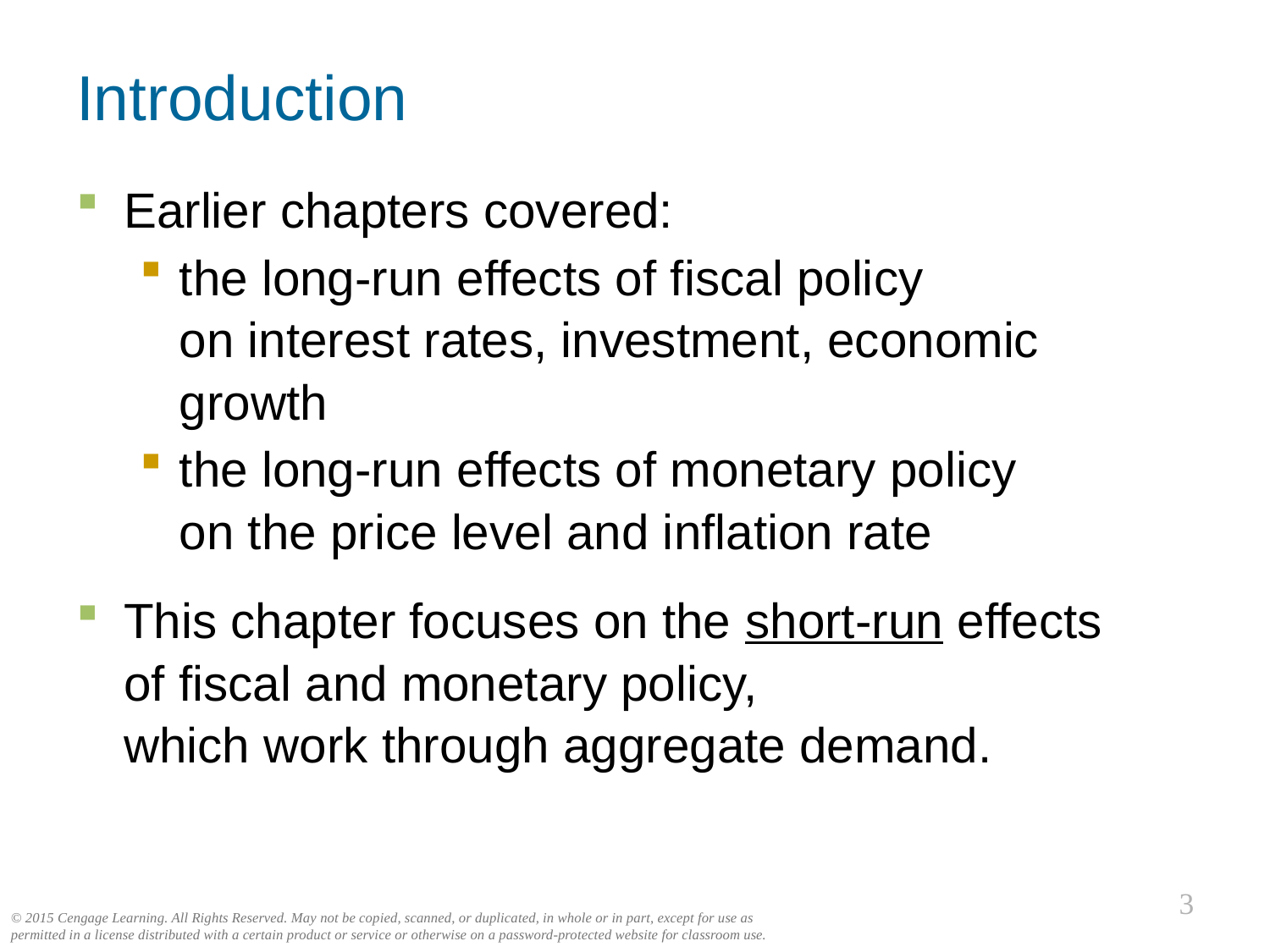

# Introduction
0
Earlier chapters covered:
the long-run effects of fiscal policy
on interest rates, investment, economic growth
the long-run effects of monetary policy
on the price level and inflation rate
This chapter focuses on the short-run effects
of fiscal and monetary policy,
which work through aggregate demand.